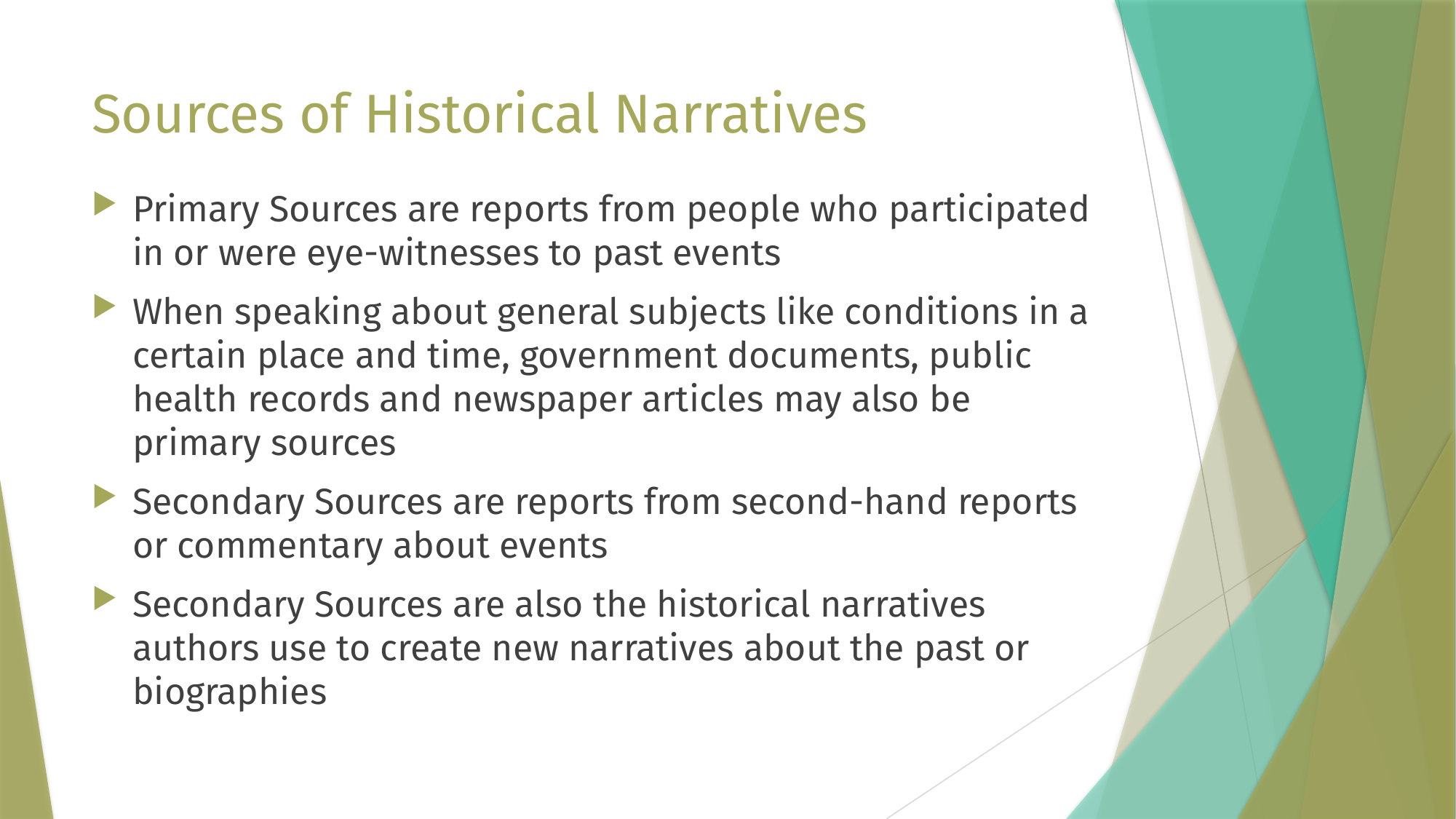

# Sources of Historical Narratives
Primary Sources are reports from people who participated in or were eye-witnesses to past events
When speaking about general subjects like conditions in a certain place and time, government documents, public health records and newspaper articles may also be primary sources
Secondary Sources are reports from second-hand reports or commentary about events
Secondary Sources are also the historical narratives authors use to create new narratives about the past or biographies